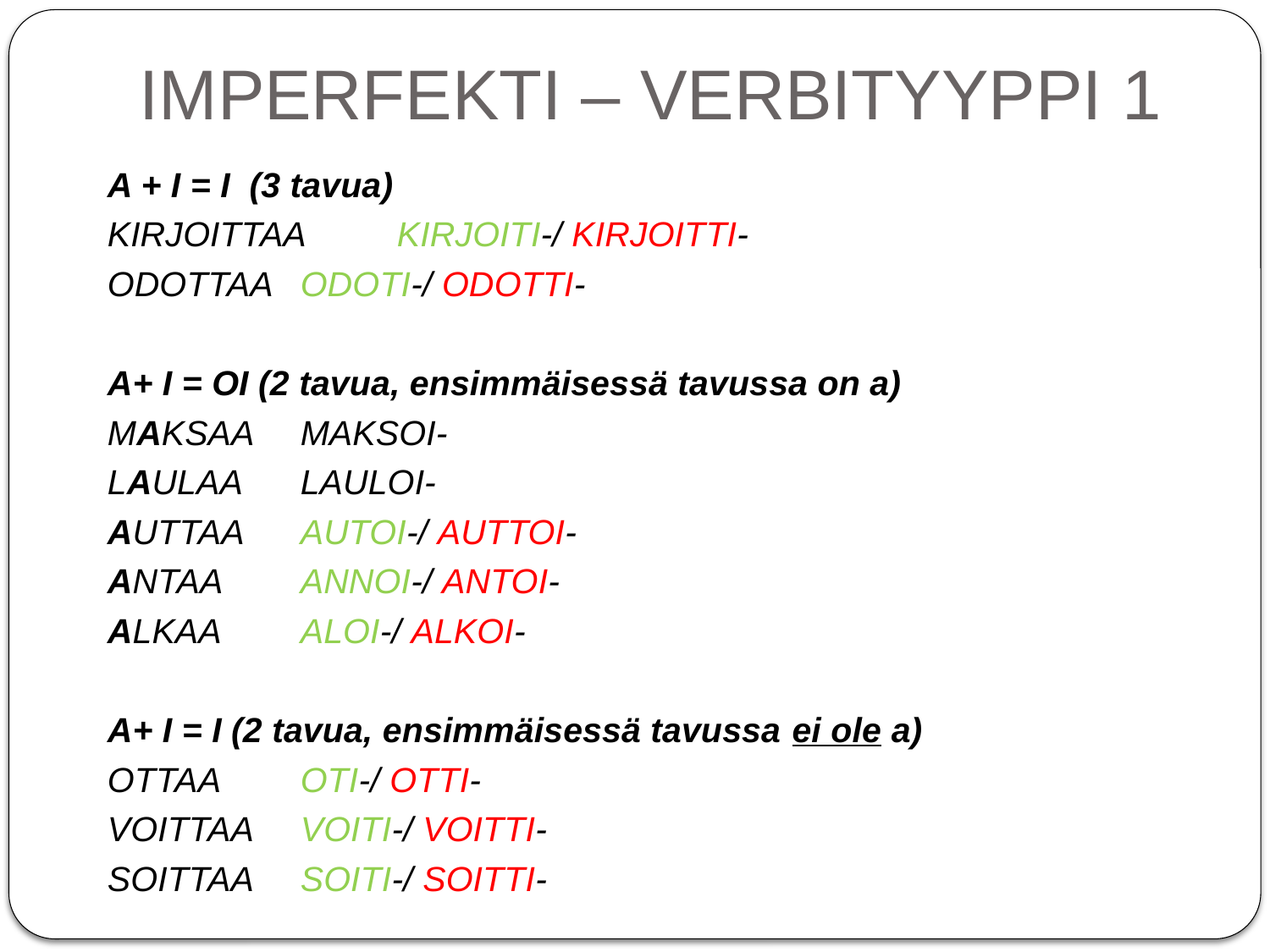

# IMPERFEKTI – VERBITYYPPI 1
A + I = I  (3 tavua)
KIRJOITTAA			KIRJOITI-/ KIRJOITTI-
ODOTTAA			ODOTI-/ ODOTTI-

A+ I = OI (2 tavua, ensimmäisessä tavussa on a)
MAKSAA			MAKSOI-
LAULAA			LAULOI-
AUTTAA			AUTOI-/ AUTTOI-
ANTAA			ANNOI-/ ANTOI-
ALKAA			ALOI-/ ALKOI-

A+ I = I (2 tavua, ensimmäisessä tavussa ei ole a)
OTTAA				OTI-/ OTTI-
VOITTAA			VOITI-/ VOITTI-
SOITTAA			SOITI-/ SOITTI-